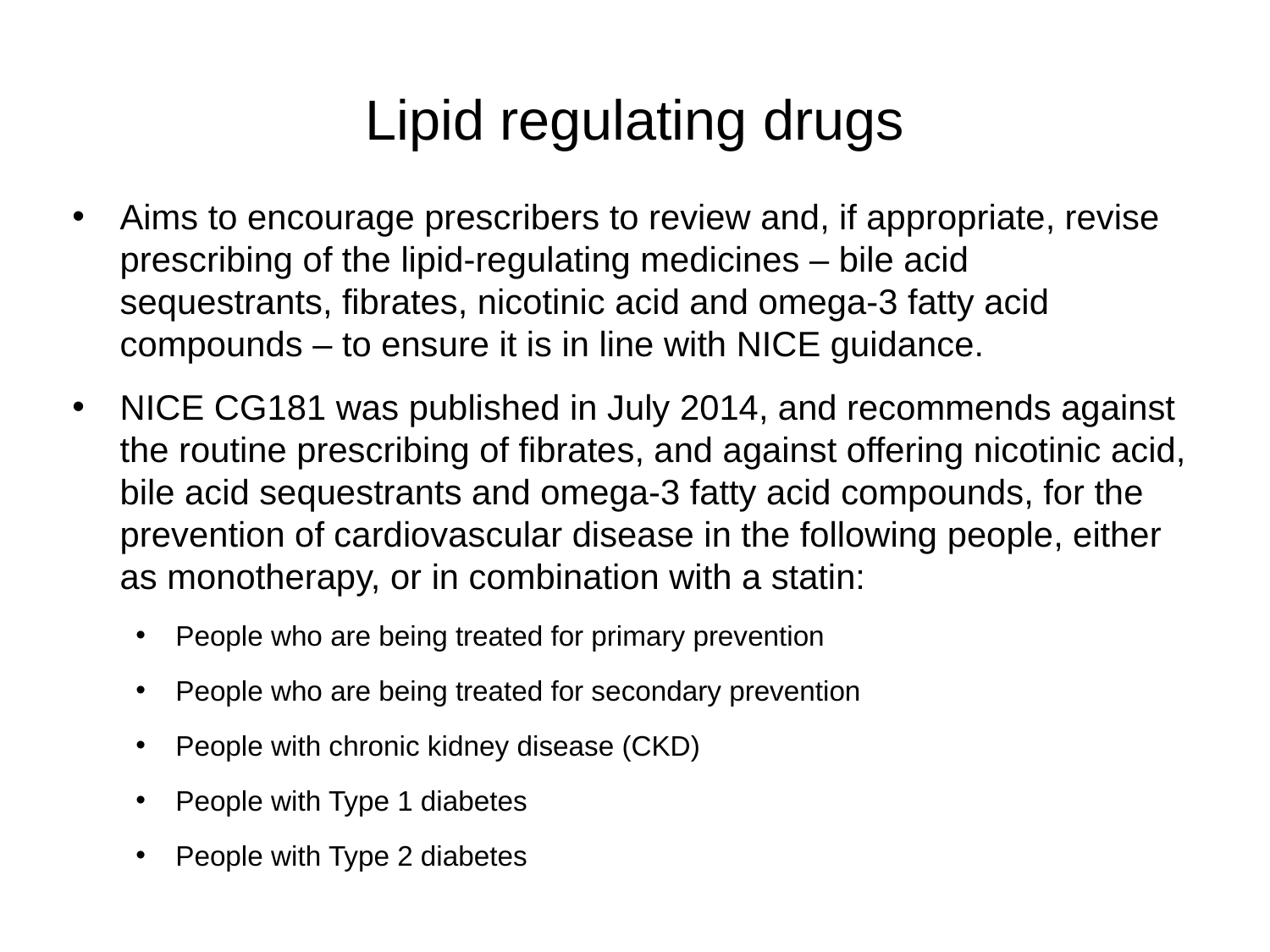

# Lipid regulating drugs
Aims to encourage prescribers to review and, if appropriate, revise prescribing of the lipid-regulating medicines – bile acid sequestrants, fibrates, nicotinic acid and omega-3 fatty acid compounds – to ensure it is in line with NICE guidance.
NICE CG181 was published in July 2014, and recommends against the routine prescribing of fibrates, and against offering nicotinic acid, bile acid sequestrants and omega-3 fatty acid compounds, for the prevention of cardiovascular disease in the following people, either as monotherapy, or in combination with a statin:
People who are being treated for primary prevention
People who are being treated for secondary prevention
People with chronic kidney disease (CKD)
People with Type 1 diabetes
People with Type 2 diabetes